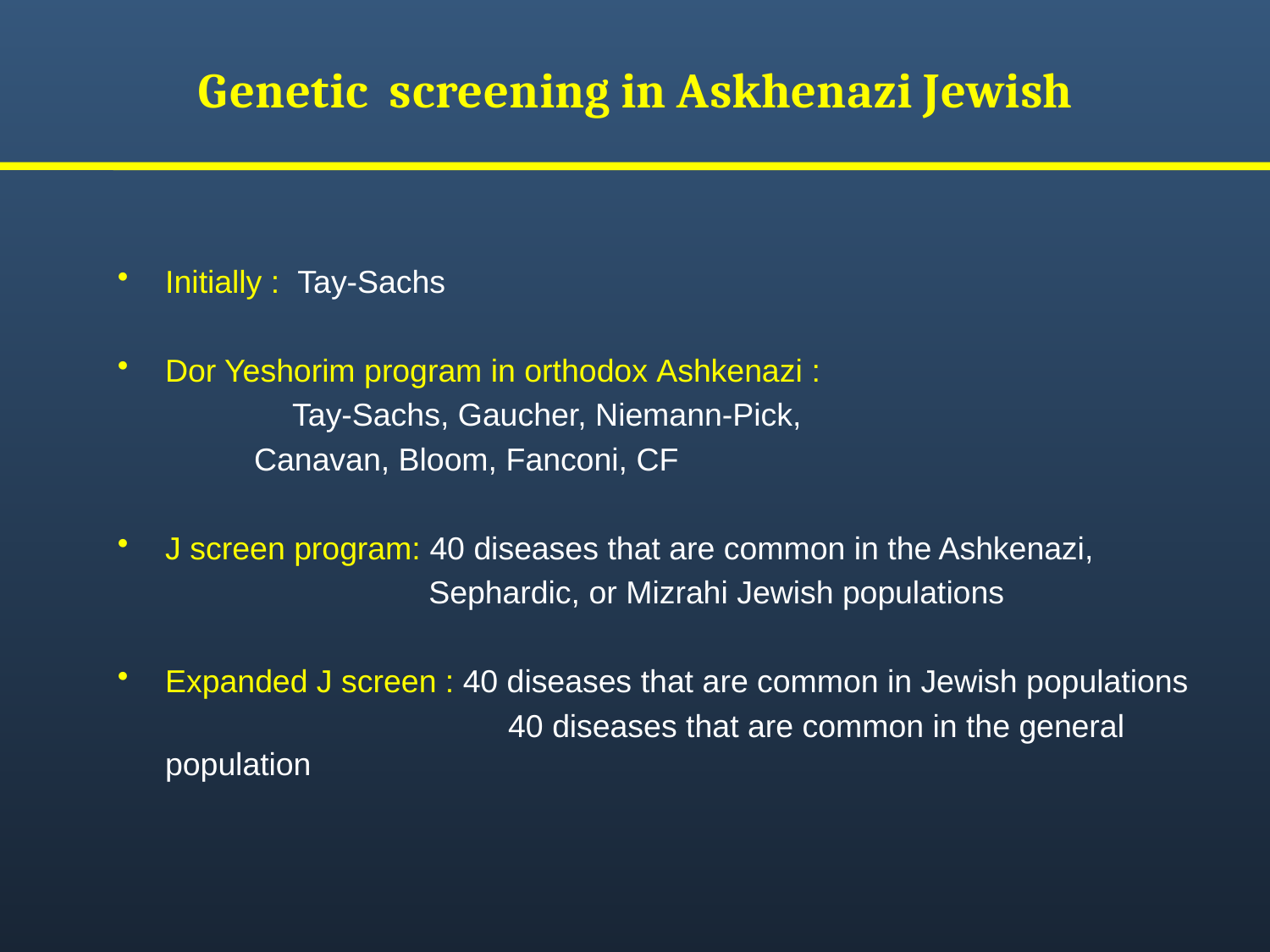

# Genetic  screening in Askhenazi Jewish

Initially :  Tay-Sachs

Dor Yeshorim program in orthodox Ashkenazi :
		Tay-Sachs, Gaucher, Niemann-Pick,
	          Canavan, Bloom, Fanconi, CF

J screen program: 40 diseases that are common in the Ashkenazi,
                                   Sephardic, or Mizrahi Jewish populations

Expanded J screen : 40 diseases that are common in Jewish populations
			          40 diseases that are common in the general population